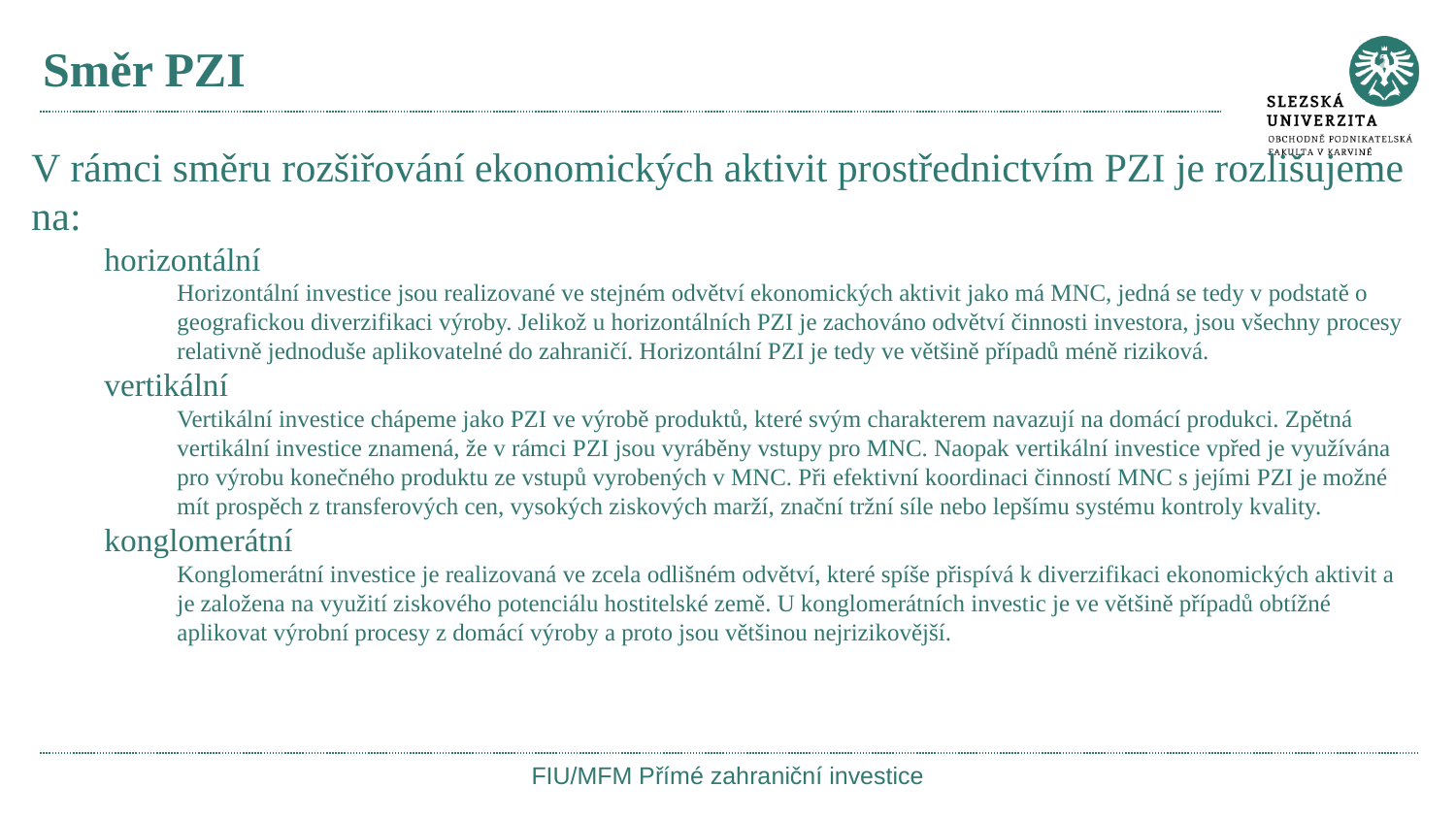

# Směr PZI
V rámci směru rozšiřování ekonomických aktivit prostřednictvím PZI je rozlišujeme na:
horizontální
Horizontální investice jsou realizované ve stejném odvětví ekonomických aktivit jako má MNC, jedná se tedy v podstatě o geografickou diverzifikaci výroby. Jelikož u horizontálních PZI je zachováno odvětví činnosti investora, jsou všechny procesy relativně jednoduše aplikovatelné do zahraničí. Horizontální PZI je tedy ve většině případů méně riziková.
vertikální
Vertikální investice chápeme jako PZI ve výrobě produktů, které svým charakterem navazují na domácí produkci. Zpětná vertikální investice znamená, že v rámci PZI jsou vyráběny vstupy pro MNC. Naopak vertikální investice vpřed je využívána pro výrobu konečného produktu ze vstupů vyrobených v MNC. Při efektivní koordinaci činností MNC s jejími PZI je možné mít prospěch z transferových cen, vysokých ziskových marží, znační tržní síle nebo lepšímu systému kontroly kvality.
konglomerátní
Konglomerátní investice je realizovaná ve zcela odlišném odvětví, které spíše přispívá k diverzifikaci ekonomických aktivit a je založena na využití ziskového potenciálu hostitelské země. U konglomerátních investic je ve většině případů obtížné aplikovat výrobní procesy z domácí výroby a proto jsou většinou nejrizikovější.
FIU/MFM Přímé zahraniční investice